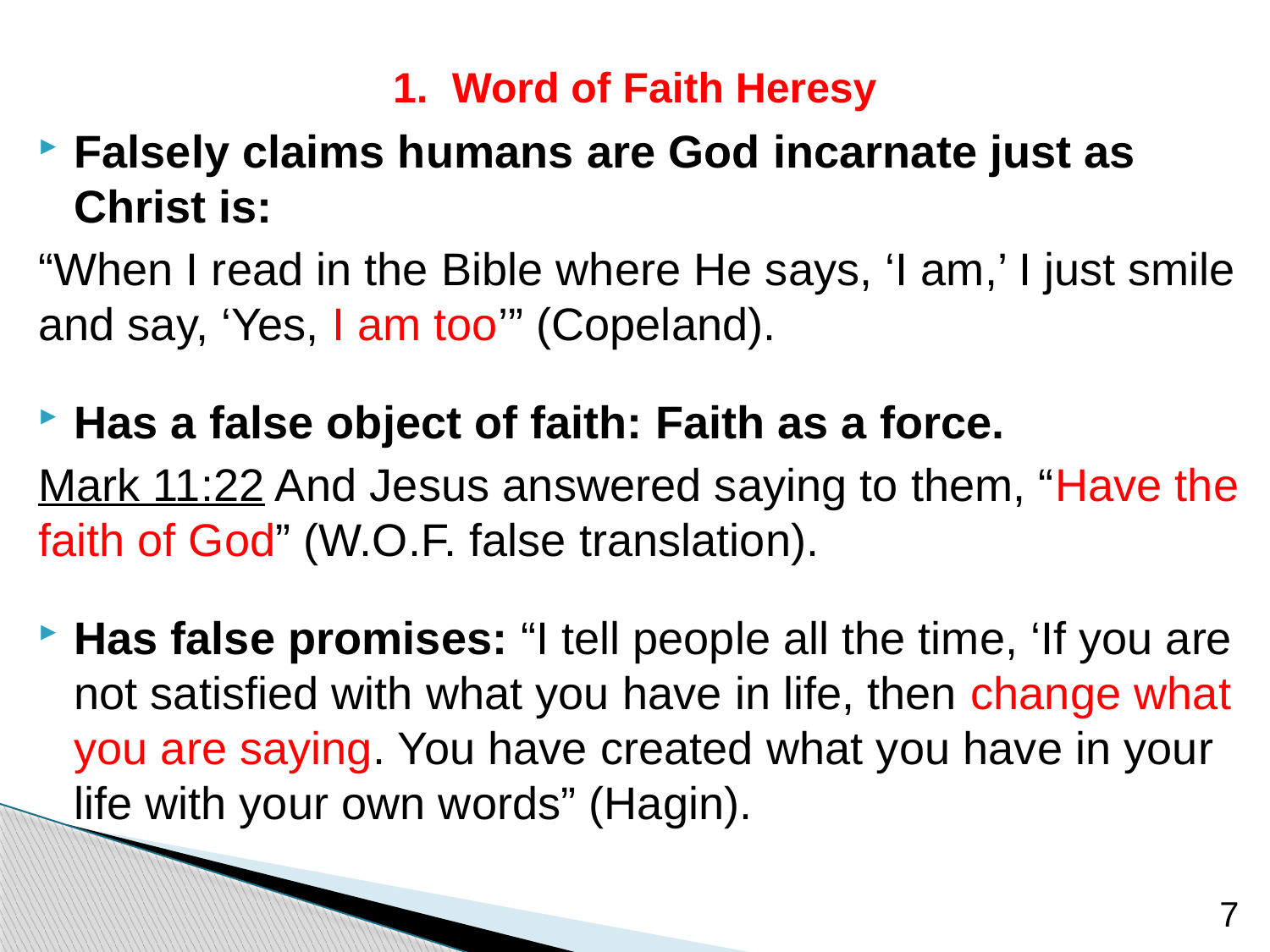

# 1.  Word of Faith Heresy
Falsely claims humans are God incarnate just as Christ is:
“When I read in the Bible where He says, ‘I am,’ I just smile and say, ‘Yes, I am too’” (Copeland).

Has a false object of faith: Faith as a force.
Mark 11:22 And Jesus answered saying to them, “Have the faith of God” (W.O.F. false translation).

Has false promises: “I tell people all the time, ‘If you are not satisfied with what you have in life, then change what you are saying. You have created what you have in your life with your own words” (Hagin).

7